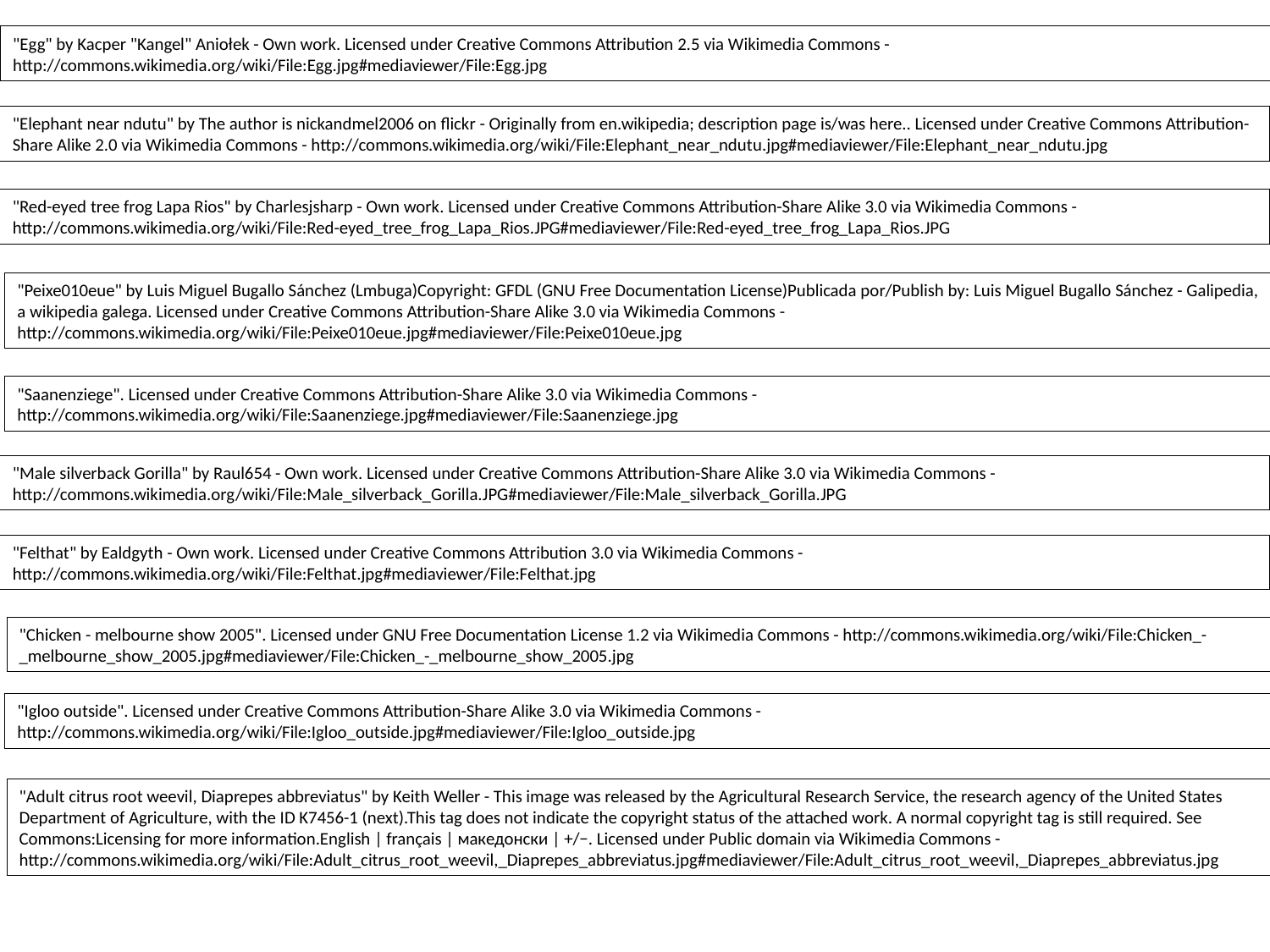

"Egg" by Kacper "Kangel" Aniołek - Own work. Licensed under Creative Commons Attribution 2.5 via Wikimedia Commons - http://commons.wikimedia.org/wiki/File:Egg.jpg#mediaviewer/File:Egg.jpg
"Elephant near ndutu" by The author is nickandmel2006 on flickr - Originally from en.wikipedia; description page is/was here.. Licensed under Creative Commons Attribution-Share Alike 2.0 via Wikimedia Commons - http://commons.wikimedia.org/wiki/File:Elephant_near_ndutu.jpg#mediaviewer/File:Elephant_near_ndutu.jpg
"Red-eyed tree frog Lapa Rios" by Charlesjsharp - Own work. Licensed under Creative Commons Attribution-Share Alike 3.0 via Wikimedia Commons - http://commons.wikimedia.org/wiki/File:Red-eyed_tree_frog_Lapa_Rios.JPG#mediaviewer/File:Red-eyed_tree_frog_Lapa_Rios.JPG
"Peixe010eue" by Luis Miguel Bugallo Sánchez (Lmbuga)Copyright: GFDL (GNU Free Documentation License)Publicada por/Publish by: Luis Miguel Bugallo Sánchez - Galipedia, a wikipedia galega. Licensed under Creative Commons Attribution-Share Alike 3.0 via Wikimedia Commons - http://commons.wikimedia.org/wiki/File:Peixe010eue.jpg#mediaviewer/File:Peixe010eue.jpg
"Saanenziege". Licensed under Creative Commons Attribution-Share Alike 3.0 via Wikimedia Commons - http://commons.wikimedia.org/wiki/File:Saanenziege.jpg#mediaviewer/File:Saanenziege.jpg
"Male silverback Gorilla" by Raul654 - Own work. Licensed under Creative Commons Attribution-Share Alike 3.0 via Wikimedia Commons - http://commons.wikimedia.org/wiki/File:Male_silverback_Gorilla.JPG#mediaviewer/File:Male_silverback_Gorilla.JPG
"Felthat" by Ealdgyth - Own work. Licensed under Creative Commons Attribution 3.0 via Wikimedia Commons - http://commons.wikimedia.org/wiki/File:Felthat.jpg#mediaviewer/File:Felthat.jpg
"Chicken - melbourne show 2005". Licensed under GNU Free Documentation License 1.2 via Wikimedia Commons - http://commons.wikimedia.org/wiki/File:Chicken_-_melbourne_show_2005.jpg#mediaviewer/File:Chicken_-_melbourne_show_2005.jpg
"Igloo outside". Licensed under Creative Commons Attribution-Share Alike 3.0 via Wikimedia Commons - http://commons.wikimedia.org/wiki/File:Igloo_outside.jpg#mediaviewer/File:Igloo_outside.jpg
"Adult citrus root weevil, Diaprepes abbreviatus" by Keith Weller - This image was released by the Agricultural Research Service, the research agency of the United States Department of Agriculture, with the ID K7456-1 (next).This tag does not indicate the copyright status of the attached work. A normal copyright tag is still required. See Commons:Licensing for more information.English | français | македонски | +/−. Licensed under Public domain via Wikimedia Commons - http://commons.wikimedia.org/wiki/File:Adult_citrus_root_weevil,_Diaprepes_abbreviatus.jpg#mediaviewer/File:Adult_citrus_root_weevil,_Diaprepes_abbreviatus.jpg